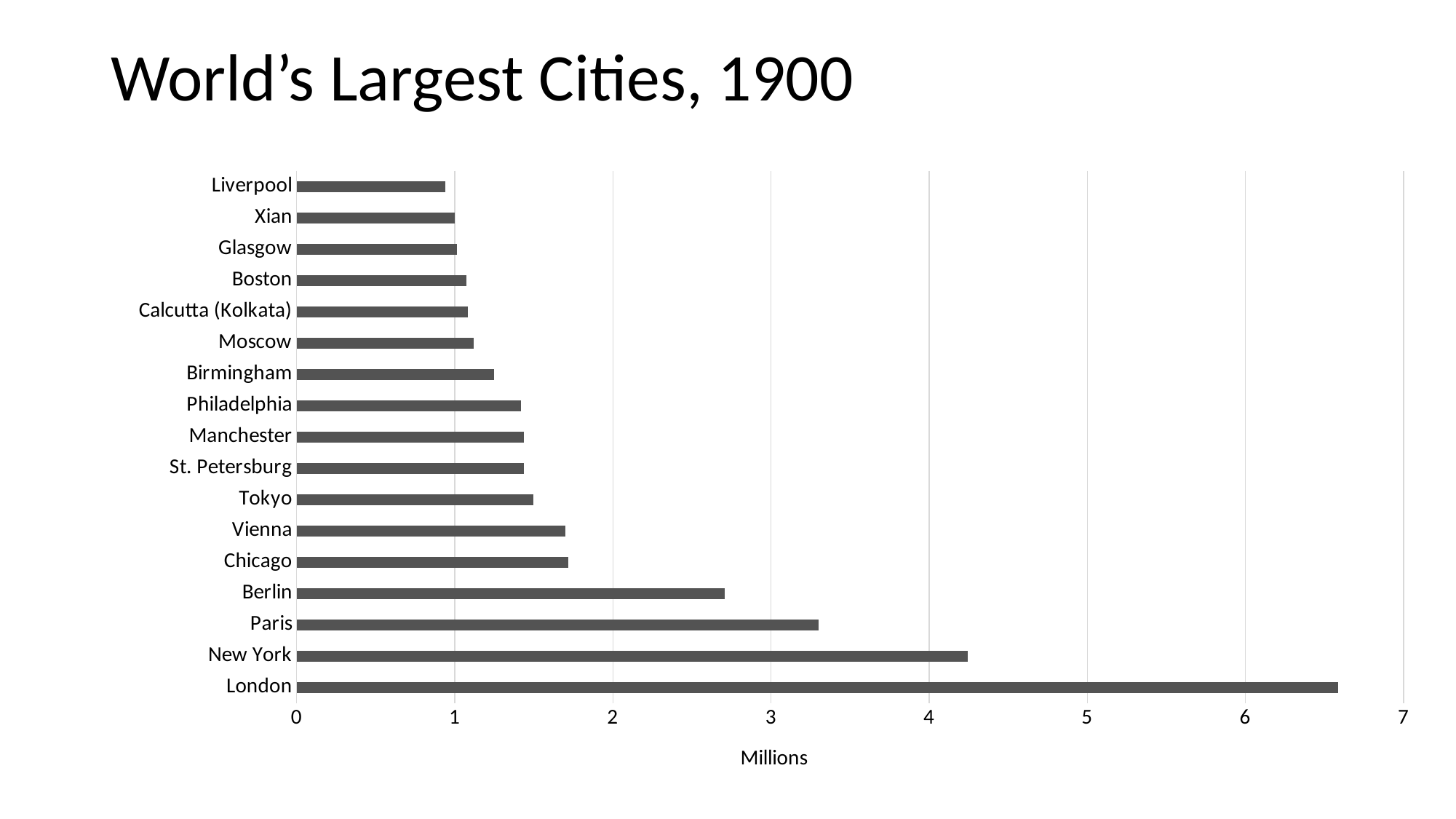

# World’s Largest Cities, 1900

### Chart

| Category | 1900 |
|---|---|
| London | 6.586 |
| New York | 4.242 |
| Paris | 3.303 |
| Berlin | 2.707 |
| Chicago | 1.717 |
| Vienna | 1.698 |
| Tokyo | 1.497 |
| St. Petersburg | 1.439 |
| Manchester | 1.435 |
| Philadelphia | 1.418 |
| Birmingham | 1.248 |
| Moscow | 1.12 |
| Calcutta (Kolkata) | 1.085 |
| Boston | 1.075 |
| Glasgow | 1.015 |
| Xian | 1.0 |
| Liverpool | 0.94 |